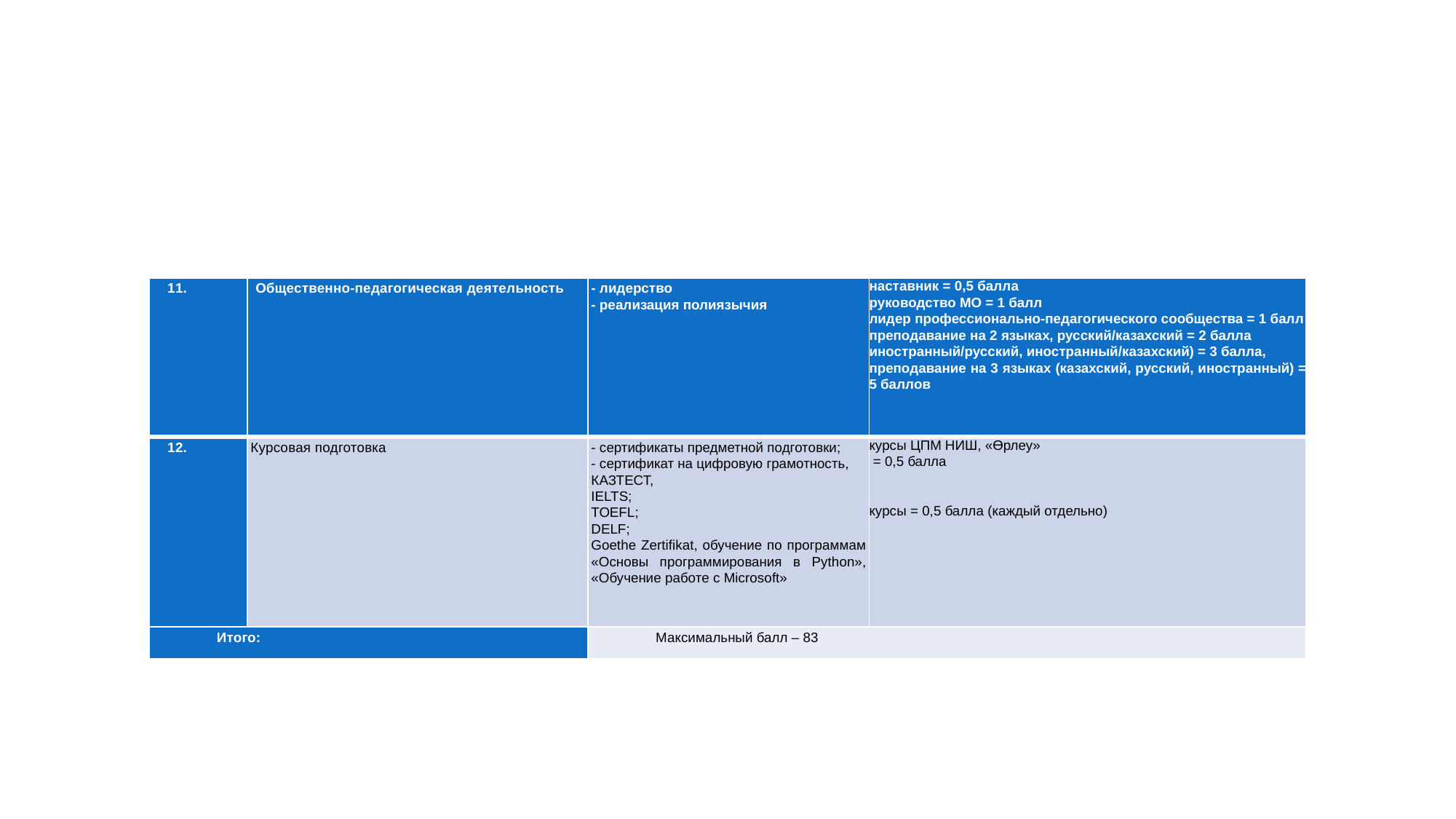

#
| 11. | Общественно-педагогическая деятельность | - лидерство - реализация полиязычия | наставник = 0,5 балла руководство МО = 1 балл лидер профессионально-педагогического сообщества = 1 балл преподавание на 2 языках, русский/казахский = 2 балла иностранный/русский, иностранный/казахский) = 3 балла, преподавание на 3 языках (казахский, русский, иностранный) = 5 баллов |
| --- | --- | --- | --- |
| 12. | Курсовая подготовка | - сертификаты предметной подготовки; - сертификат на цифровую грамотность, КАЗТЕСТ, IELTS; TOEFL; DELF; Goethe Zertifikat, обучение по программам «Основы программирования в Python», «Обучение работе с Microsoft» | курсы ЦПМ НИШ, «Өрлеу» = 0,5 балла     курсы = 0,5 балла (каждый отдельно) |
| Итого: |  | Максимальный балл – 83 |  |